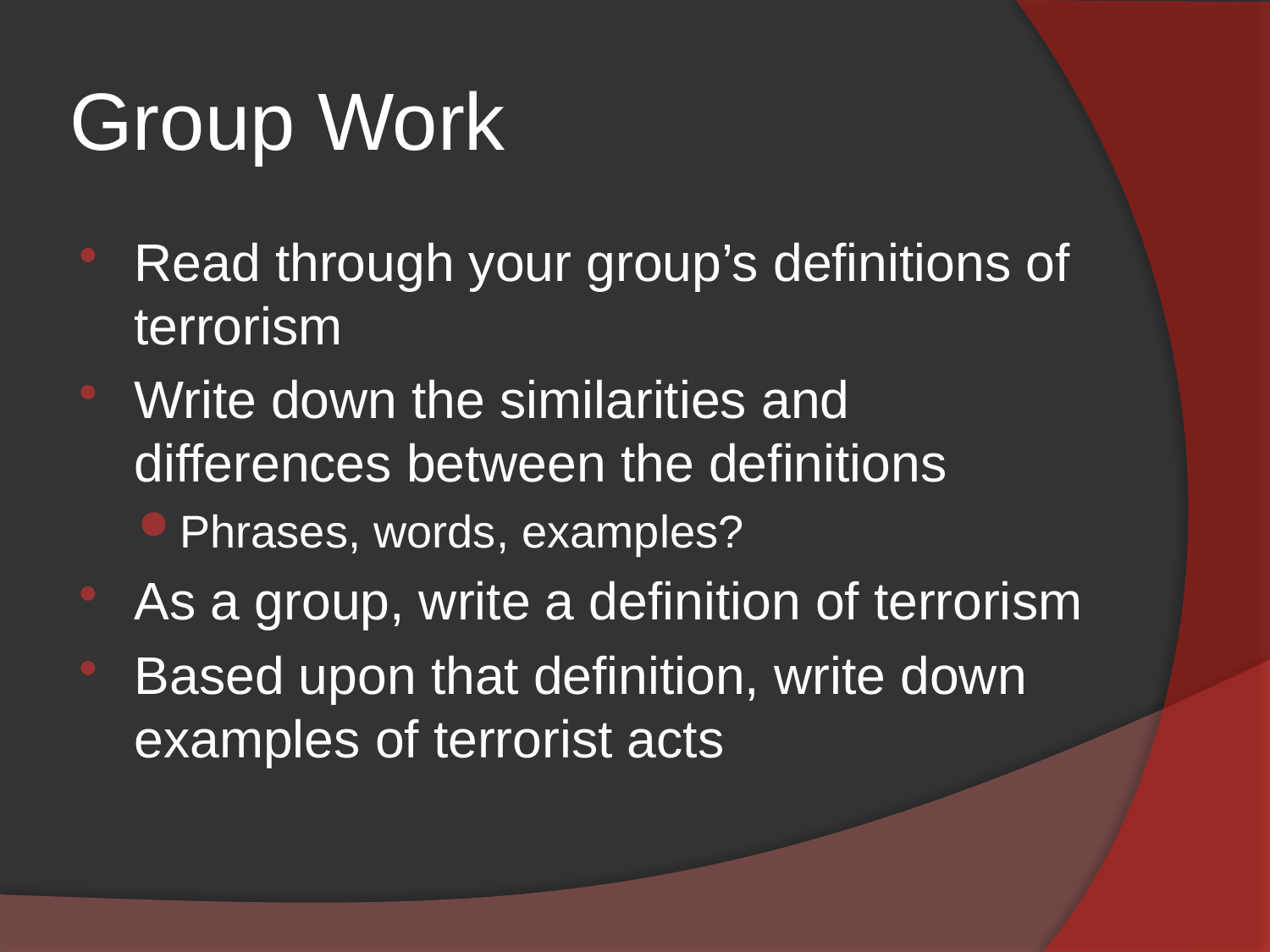

# Group Work
Read through your group’s definitions of terrorism
Write down the similarities and differences between the definitions
Phrases, words, examples?
As a group, write a definition of terrorism
Based upon that definition, write down examples of terrorist acts